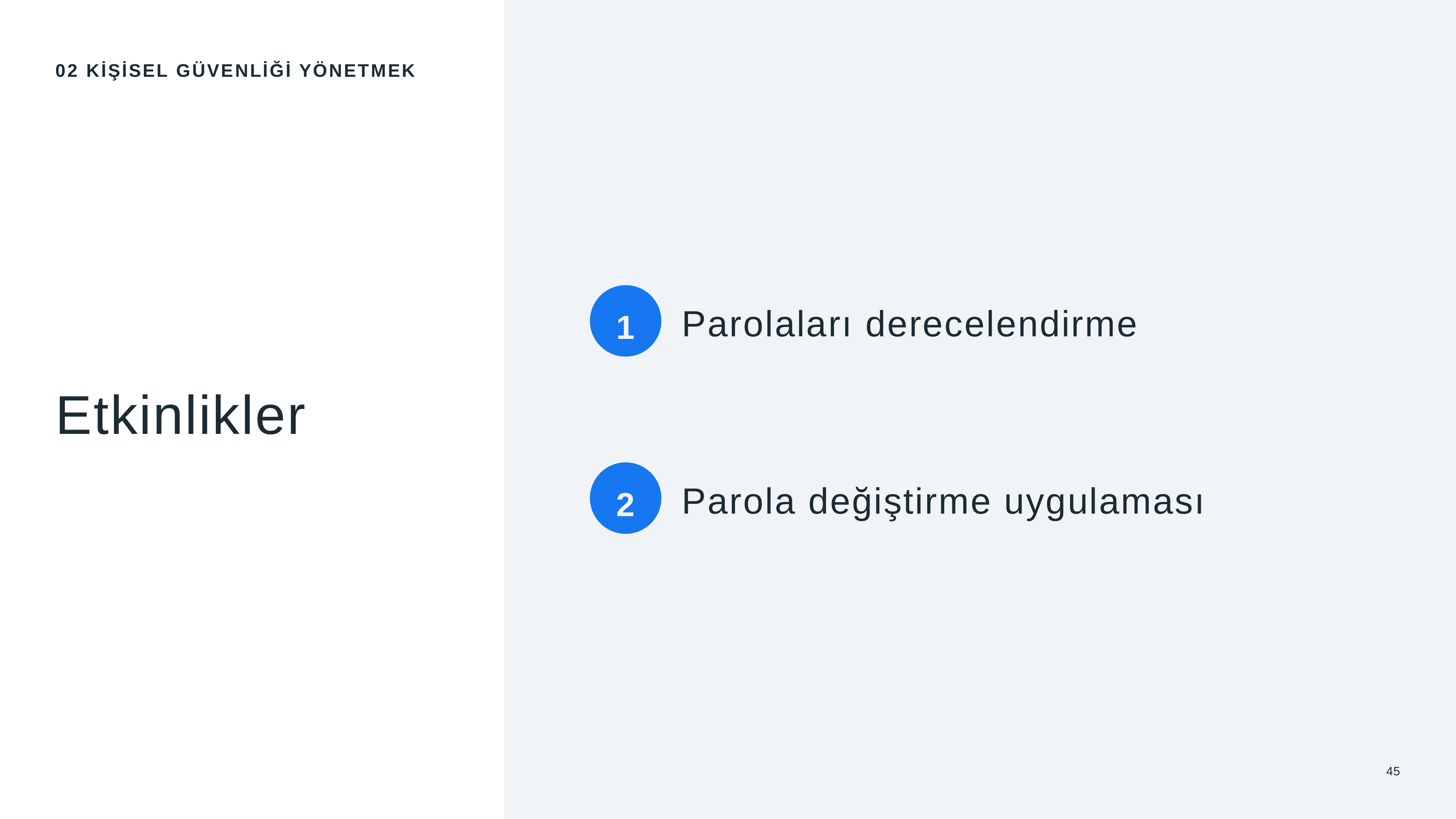

02 Kişisel Güvenliği Yönetmek
1
Parolaları derecelendirme
# Etkinlikler
2
Parola değiştirme uygulaması
45